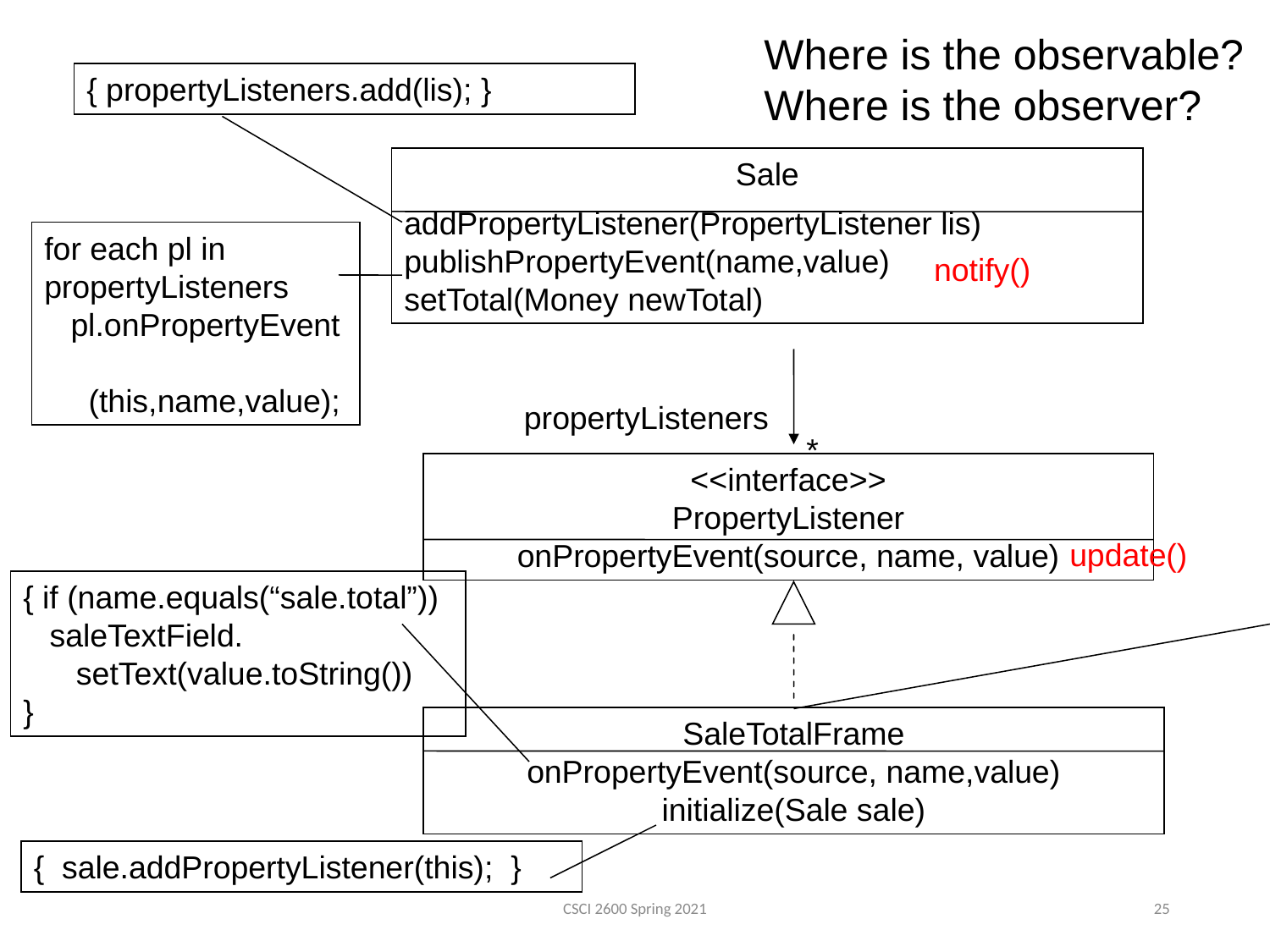

Where is the observable?
Where is the observer?
{ propertyListeners.add(lis); }

Sale
addPropertyListener(PropertyListener lis)
publishPropertyEvent(name,value)
setTotal(Money newTotal)

for each pl in propertyListeners
   pl.onPropertyEvent
     (this,name,value);
notify()

propertyListeners
*
<<interface>>
PropertyListener
onPropertyEvent(source, name, value)
update()

{ if (name.equals(“sale.total”))
   saleTextField.
      setText(value.toString())
}

SaleTotalFrame
onPropertyEvent(source, name,value)
initialize(Sale sale)

{  sale.addPropertyListener(this);  }
CSCI 2600 Spring 2021
25